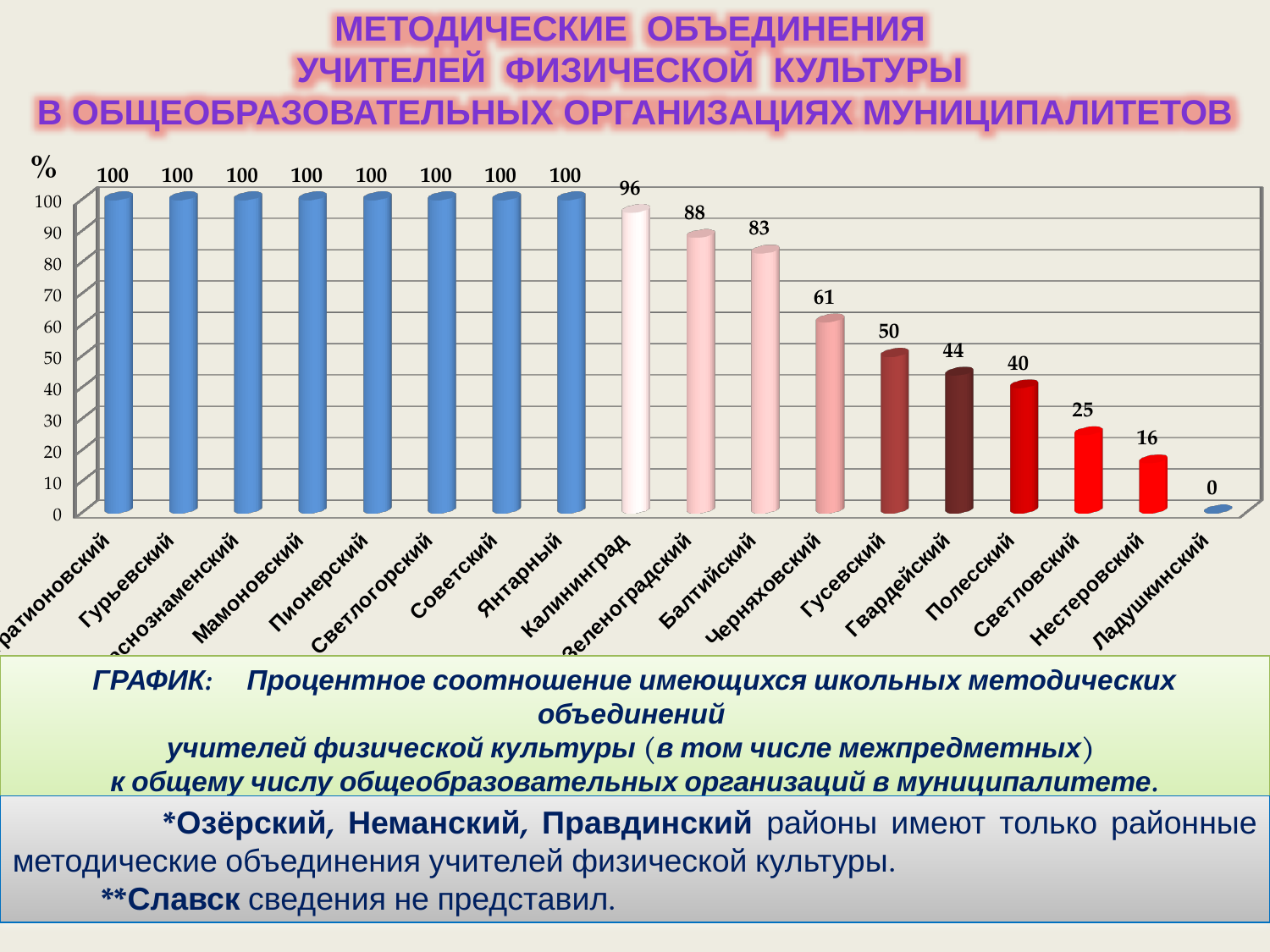

Методические  объединения
учителей  физической  культуры
В ОБЩЕОБРАЗОВАТЕЛЬНЫХ ОРГАНИЗАЦИЯХ муниципалитетов

[unsupported chart]

ГРАФИК:     Процентное соотношение имеющихся школьных методических объединений
учителей физической культуры (в том числе межпредметных)
к общему числу общеобразовательных организаций в муниципалитете.
           *Озёрский, Неманский, Правдинский районы имеют только районные методические объединения учителей физической культуры.
           **Славск сведения не представил.